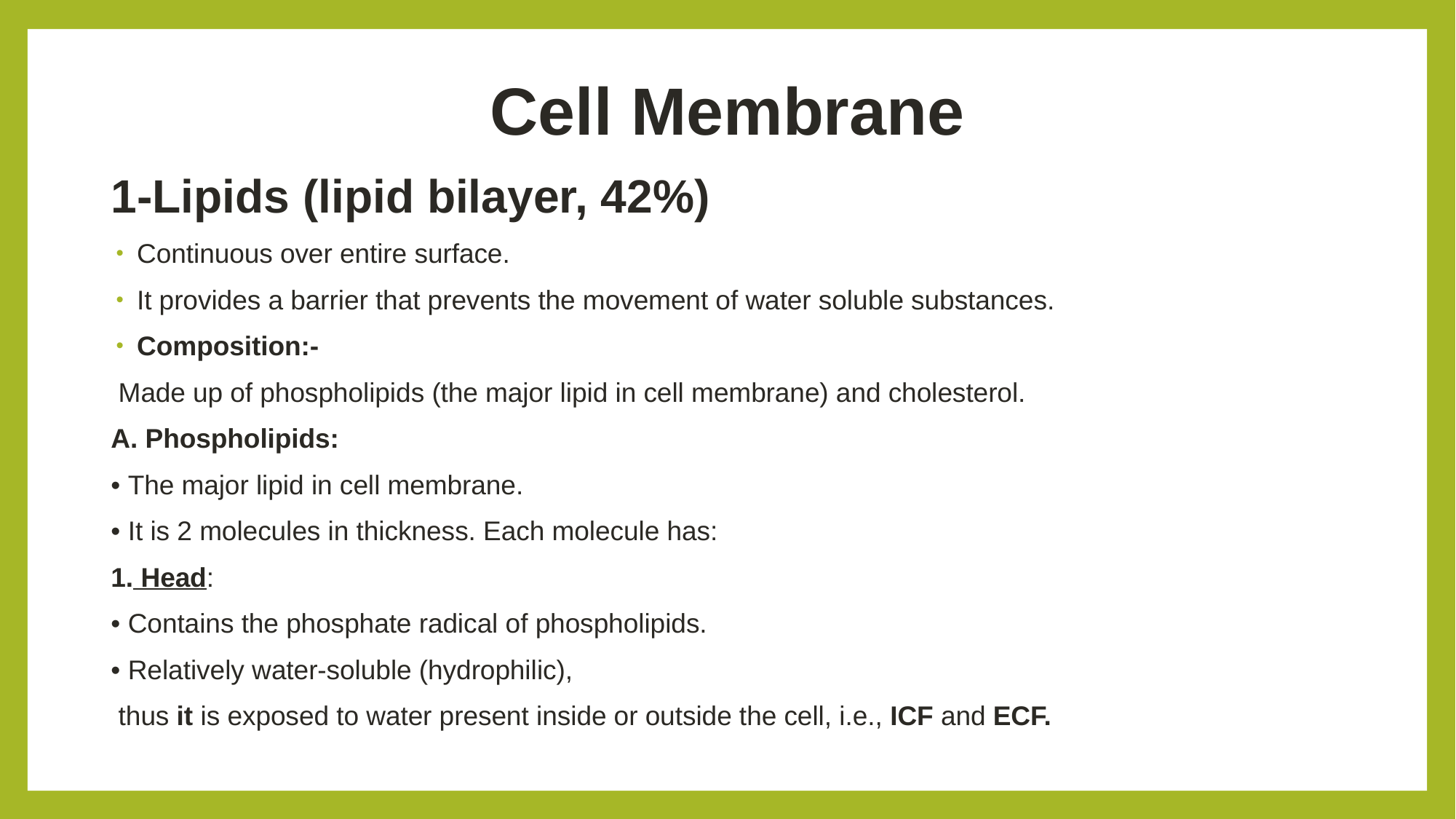

# Cell Membrane
1-Lipids (lipid bilayer, 42%)
Continuous over entire surface.
It provides a barrier that prevents the movement of water soluble substances.
Composition:-
 Made up of phospholipids (the major lipid in cell membrane) and cholesterol.
A. Phospholipids:
• The major lipid in cell membrane.
• It is 2 molecules in thickness. Each molecule has:
1. Head:
• Contains the phosphate radical of phospholipids.
• Relatively water-soluble (hydrophilic),
 thus it is exposed to water present inside or outside the cell, i.e., ICF and ECF.